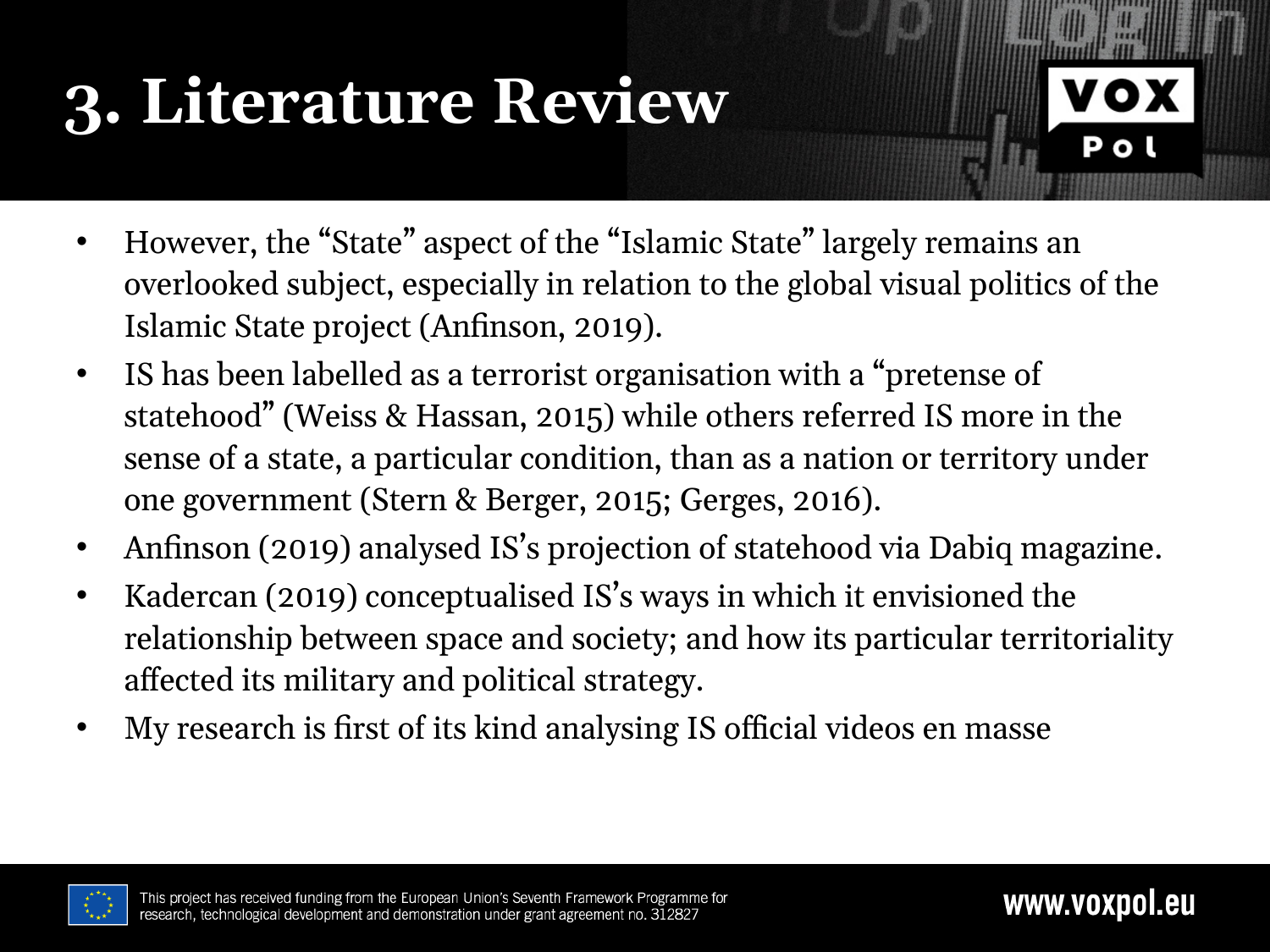

6/25/19
# 3. Literature Review
However, the “State” aspect of the “Islamic State” largely remains an overlooked subject, especially in relation to the global visual politics of the Islamic State project (Anfinson, 2019).
IS has been labelled as a terrorist organisation with a “pretense of statehood” (Weiss & Hassan, 2015) while others referred IS more in the sense of a state, a particular condition, than as a nation or territory under one government (Stern & Berger, 2015; Gerges, 2016).
Anfinson (2019) analysed IS’s projection of statehood via Dabiq magazine.
Kadercan (2019) conceptualised IS’s ways in which it envisioned the relationship between space and society; and how its particular territoriality affected its military and political strategy.
My research is first of its kind analysing IS official videos en masse